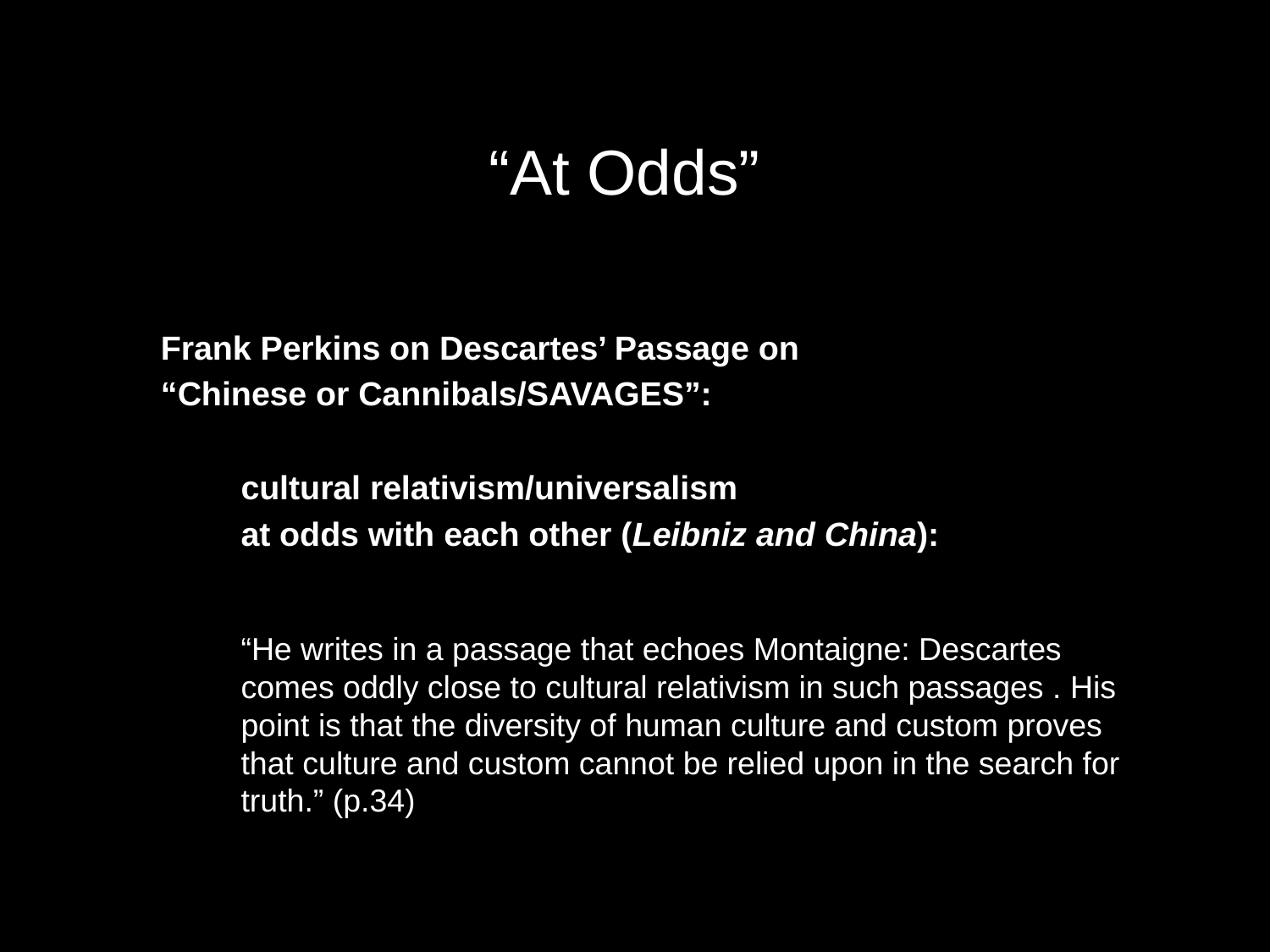

# “At Odds”

Frank Perkins on Descartes’ Passage on
“Chinese or Cannibals/SAVAGES”:

cultural relativism/universalism
at odds with each other (Leibniz and China):

“He writes in a passage that echoes Montaigne: Descartes comes oddly close to cultural relativism in such passages . His point is that the diversity of human culture and custom proves that culture and custom cannot be relied upon in the search for truth.” (p.34)